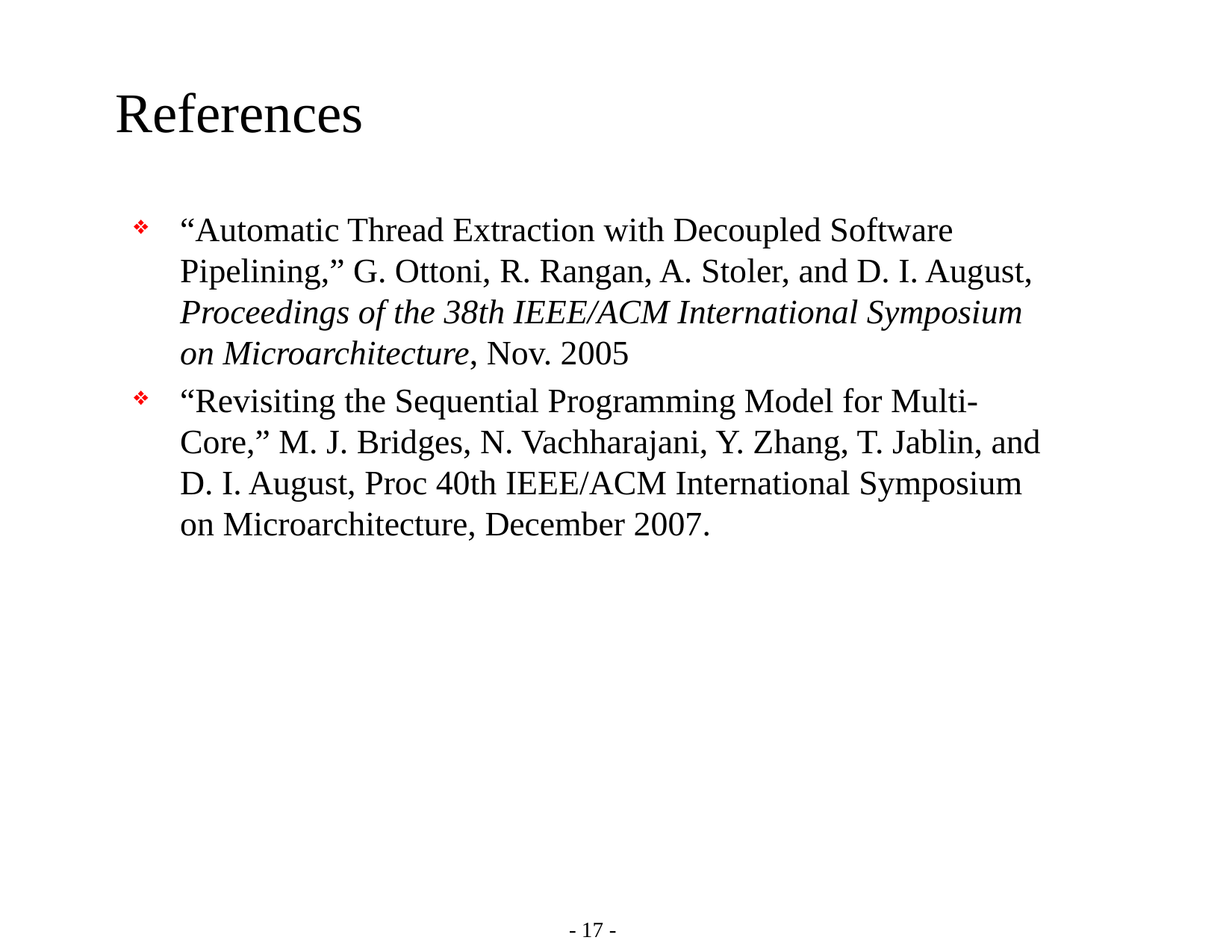

# References
“Automatic Thread Extraction with Decoupled Software Pipelining,” G. Ottoni, R. Rangan, A. Stoler, and D. I. August, Proceedings of the 38th IEEE/ACM International Symposium on Microarchitecture, Nov. 2005
“Revisiting the Sequential Programming Model for Multi-Core,” M. J. Bridges, N. Vachharajani, Y. Zhang, T. Jablin, and D. I. August, Proc 40th IEEE/ACM International Symposium on Microarchitecture, December 2007.